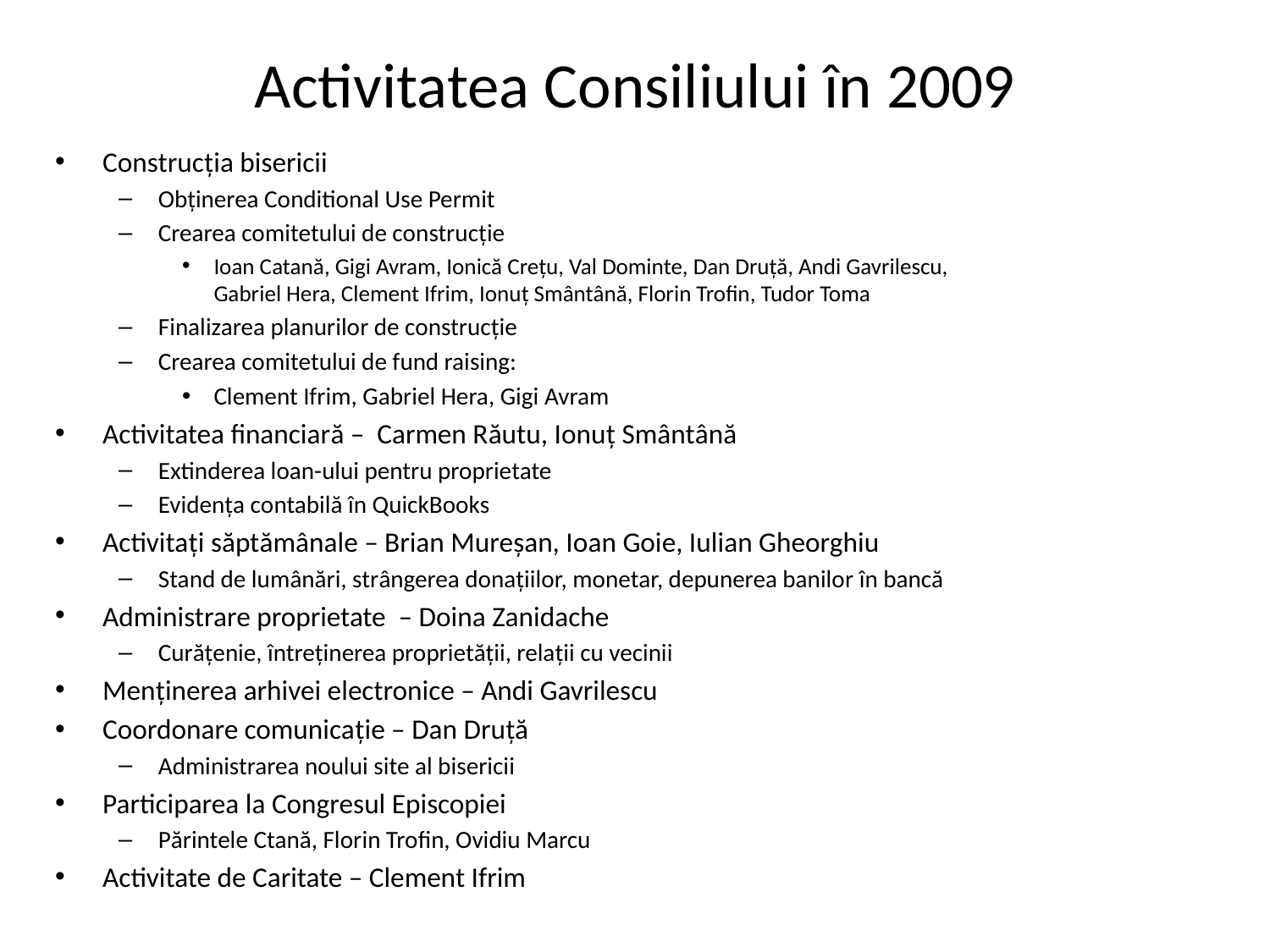

# Activitatea Consiliului în 2009
Construcția bisericii
Obținerea Conditional Use Permit
Crearea comitetului de construcție
Ioan Catană, Gigi Avram, Ionică Crețu, Val Dominte, Dan Druță, Andi Gavrilescu, Gabriel Hera, Clement Ifrim, Ionuț Smântână, Florin Trofin, Tudor Toma
Finalizarea planurilor de construcție
Crearea comitetului de fund raising:
Clement Ifrim, Gabriel Hera, Gigi Avram
Activitatea financiară –  Carmen Răutu, Ionuț Smântână
Extinderea loan-ului pentru proprietate
Evidența contabilă în QuickBooks
Activitați săptămânale – Brian Mureșan, Ioan Goie, Iulian Gheorghiu
Stand de lumânări, strângerea donațiilor, monetar, depunerea banilor în bancă
Administrare proprietate  – Doina Zanidache
Curățenie, întreținerea proprietății, relații cu vecinii
Menținerea arhivei electronice – Andi Gavrilescu
Coordonare comunicație – Dan Druță
Administrarea noului site al bisericii
Participarea la Congresul Episcopiei
Părintele Ctană, Florin Trofin, Ovidiu Marcu
Activitate de Caritate – Clement Ifrim